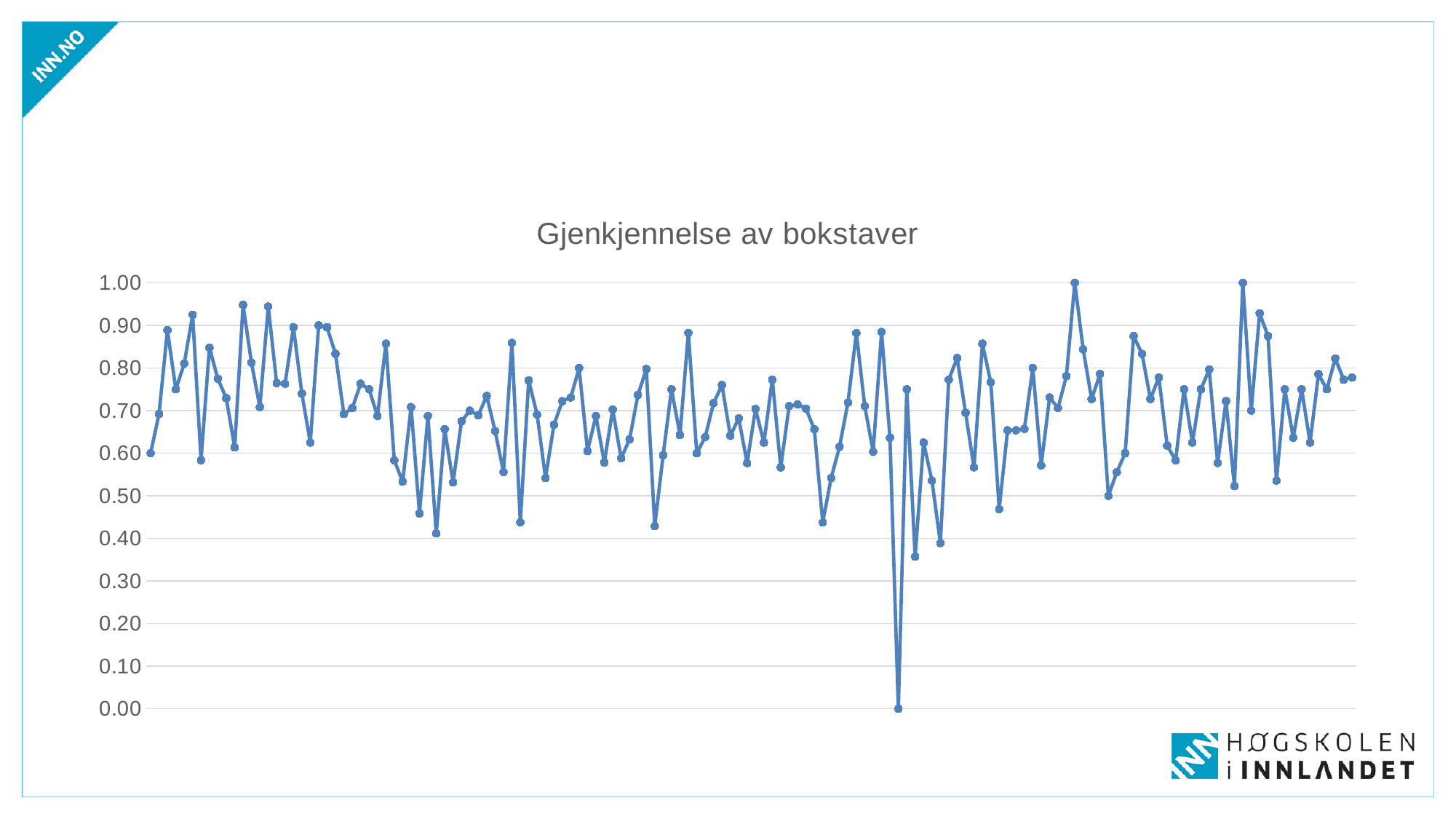

#

### Chart: Gjenkjennelse av bokstaver

| Category |  |
|---|---|